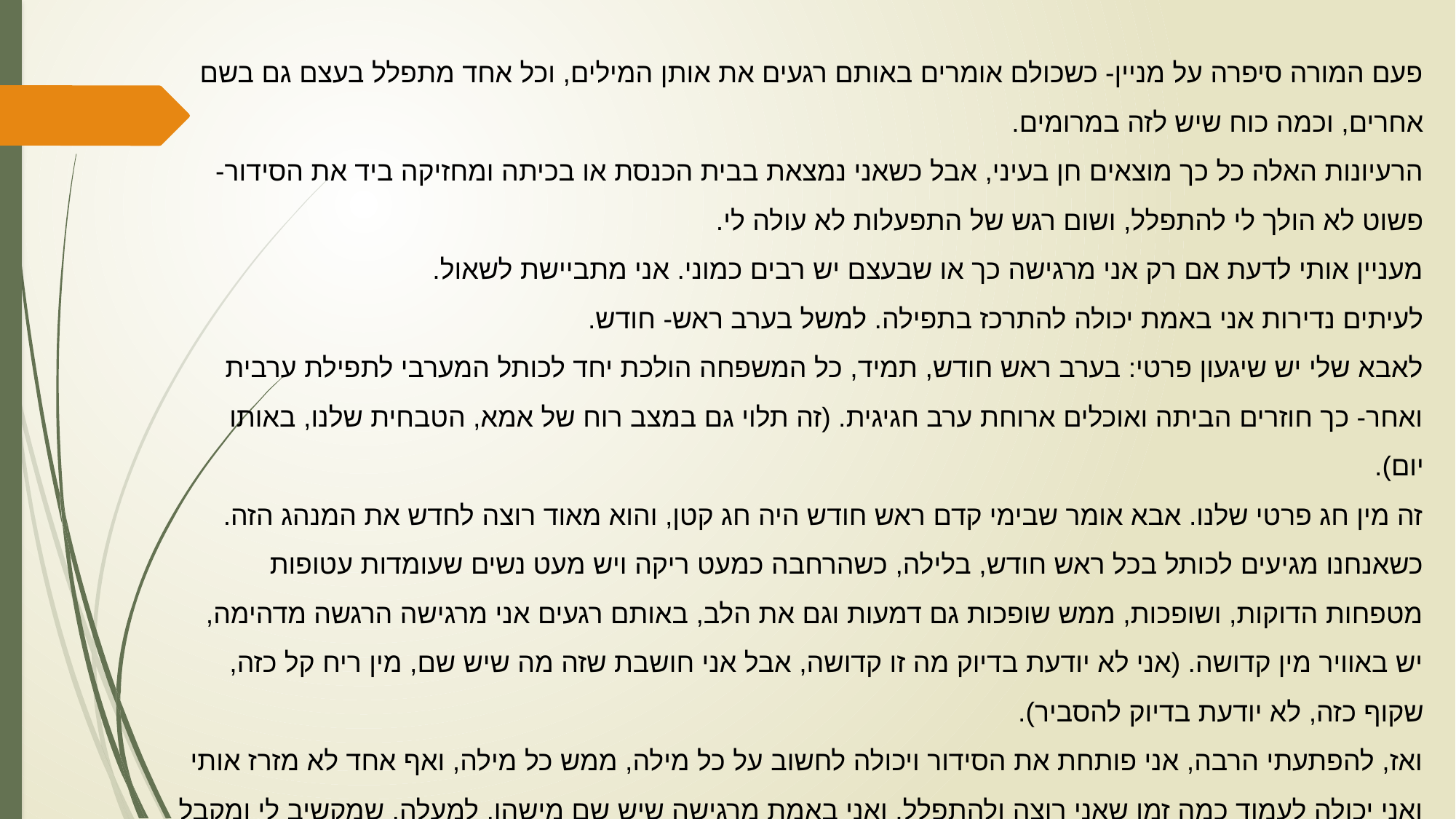

פעם המורה סיפרה על מניין- כשכולם אומרים באותם רגעים את אותן המילים, וכל אחד מתפלל בעצם גם בשם אחרים, וכמה כוח שיש לזה במרומים.
הרעיונות האלה כל כך מוצאים חן בעיני, אבל כשאני נמצאת בבית הכנסת או בכיתה ומחזיקה ביד את הסידור- פשוט לא הולך לי להתפלל, ושום רגש של התפעלות לא עולה לי.
מעניין אותי לדעת אם רק אני מרגישה כך או שבעצם יש רבים כמוני. אני מתביישת לשאול.
לעיתים נדירות אני באמת יכולה להתרכז בתפילה. למשל בערב ראש- חודש.
לאבא שלי יש שיגעון פרטי: בערב ראש חודש, תמיד, כל המשפחה הולכת יחד לכותל המערבי לתפילת ערבית ואחר- כך חוזרים הביתה ואוכלים ארוחת ערב חגיגית. (זה תלוי גם במצב רוח של אמא, הטבחית שלנו, באותו יום).
זה מין חג פרטי שלנו. אבא אומר שבימי קדם ראש חודש היה חג קטן, והוא מאוד רוצה לחדש את המנהג הזה.
כשאנחנו מגיעים לכותל בכל ראש חודש, בלילה, כשהרחבה כמעט ריקה ויש מעט נשים שעומדות עטופות מטפחות הדוקות, ושופכות, ממש שופכות גם דמעות וגם את הלב, באותם רגעים אני מרגישה הרגשה מדהימה, יש באוויר מין קדושה. (אני לא יודעת בדיוק מה זו קדושה, אבל אני חושבת שזה מה שיש שם, מין ריח קל כזה, שקוף כזה, לא יודעת בדיוק להסביר).
ואז, להפתעתי הרבה, אני פותחת את הסידור ויכולה לחשוב על כל מילה, ממש כל מילה, ואף אחד לא מזרז אותי ואני יכולה לעמוד כמה זמן שאני רוצה ולהתפלל. ואני באמת מרגישה שיש שם מישהו, למעלה, שמקשיב לי ומקבל את תפילתי.
זו הרגשה באמת נפלאה.